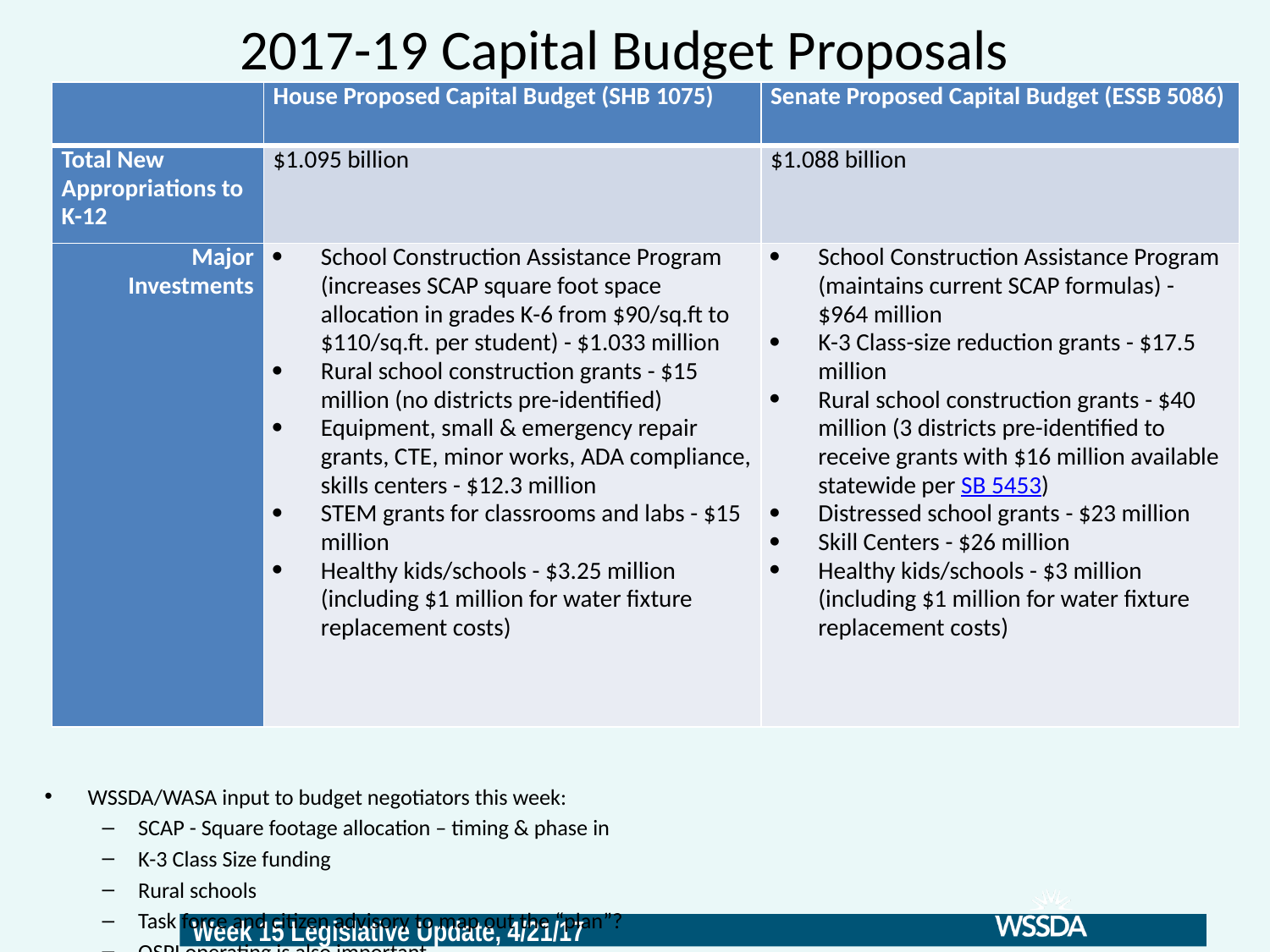

# 2017-19 Capital Budget Proposals
|  | House Proposed Capital Budget (SHB 1075) | Senate Proposed Capital Budget (ESSB 5086) |
| --- | --- | --- |
| Total New Appropriations to K-12 | $1.095 billion | $1.088 billion |
| Major Investments | School Construction Assistance Program (increases SCAP square foot space allocation in grades K-6 from $90/sq.ft to $110/sq.ft. per student) - $1.033 million Rural school construction grants - $15 million (no districts pre-identified) Equipment, small & emergency repair grants, CTE, minor works, ADA compliance, skills centers - $12.3 million STEM grants for classrooms and labs - $15 million Healthy kids/schools - $3.25 million (including $1 million for water fixture replacement costs) | School Construction Assistance Program (maintains current SCAP formulas) - $964 million K-3 Class-size reduction grants - $17.5 million Rural school construction grants - $40 million (3 districts pre-identified to receive grants with $16 million available statewide per SB 5453) Distressed school grants - $23 million Skill Centers - $26 million Healthy kids/schools - $3 million (including $1 million for water fixture replacement costs) |

WSSDA/WASA input to budget negotiators this week:
SCAP - Square footage allocation – timing & phase in
K-3 Class Size funding
Rural schools
Task force and citizen advisory to map out the “plan”?
OSPI operating is also important
12